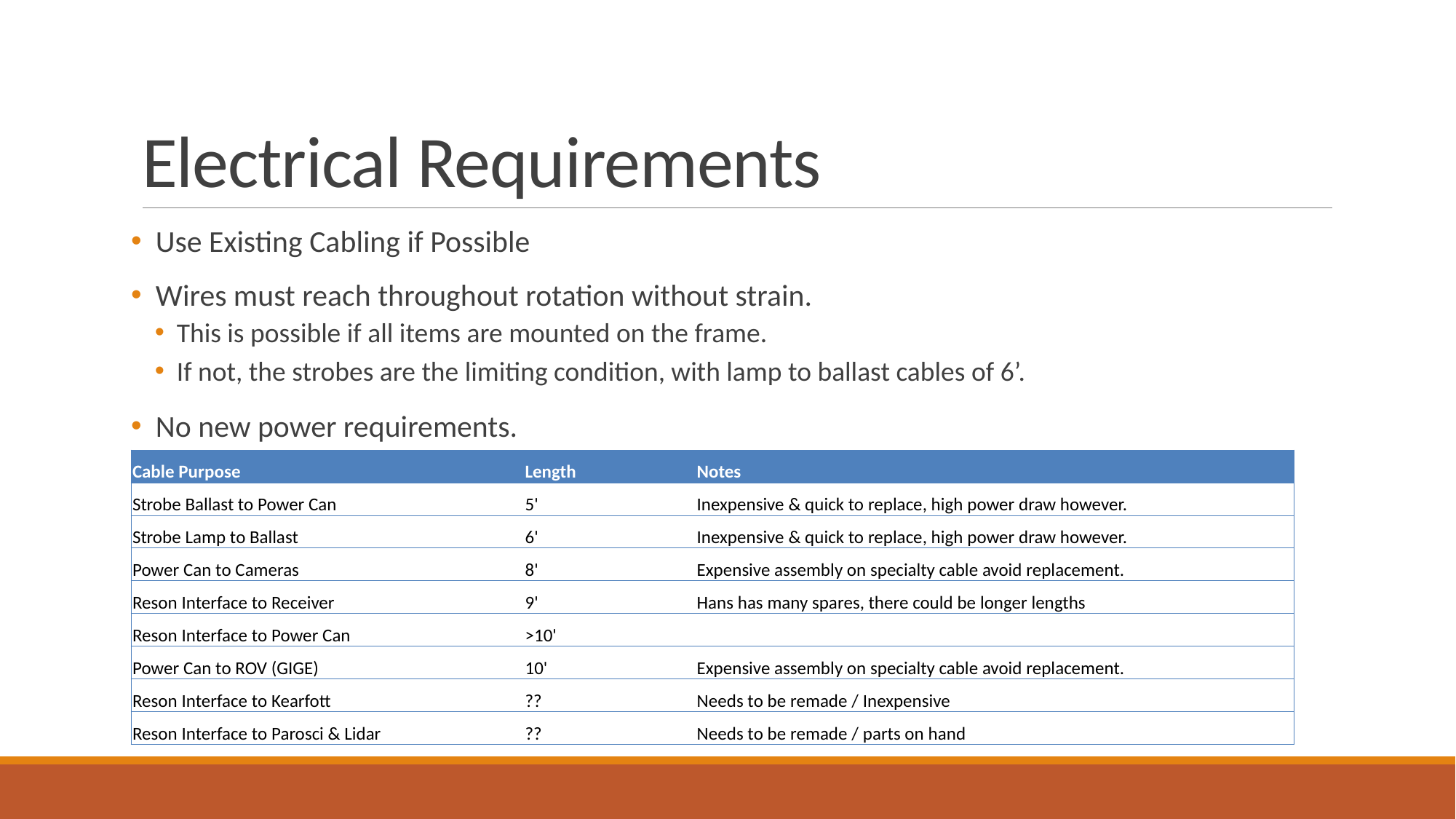

# Electrical Requirements
  Use Existing Cabling if Possible
  Wires must reach throughout rotation without strain.
This is possible if all items are mounted on the frame.
If not, the strobes are the limiting condition, with lamp to ballast cables of 6’.
  No new power requirements.

| Cable Purpose | Length | Notes |
| --- | --- | --- |
| Strobe Ballast to Power Can | 5' | Inexpensive & quick to replace, high power draw however. |
| Strobe Lamp to Ballast | 6' | Inexpensive & quick to replace, high power draw however. |
| Power Can to Cameras | 8' | Expensive assembly on specialty cable avoid replacement. |
| Reson Interface to Receiver | 9' | Hans has many spares, there could be longer lengths |
| Reson Interface to Power Can | >10' |  |
| Power Can to ROV (GIGE) | 10' | Expensive assembly on specialty cable avoid replacement. |
| Reson Interface to Kearfott | ?? | Needs to be remade / Inexpensive |
| Reson Interface to Parosci & Lidar | ?? | Needs to be remade / parts on hand |